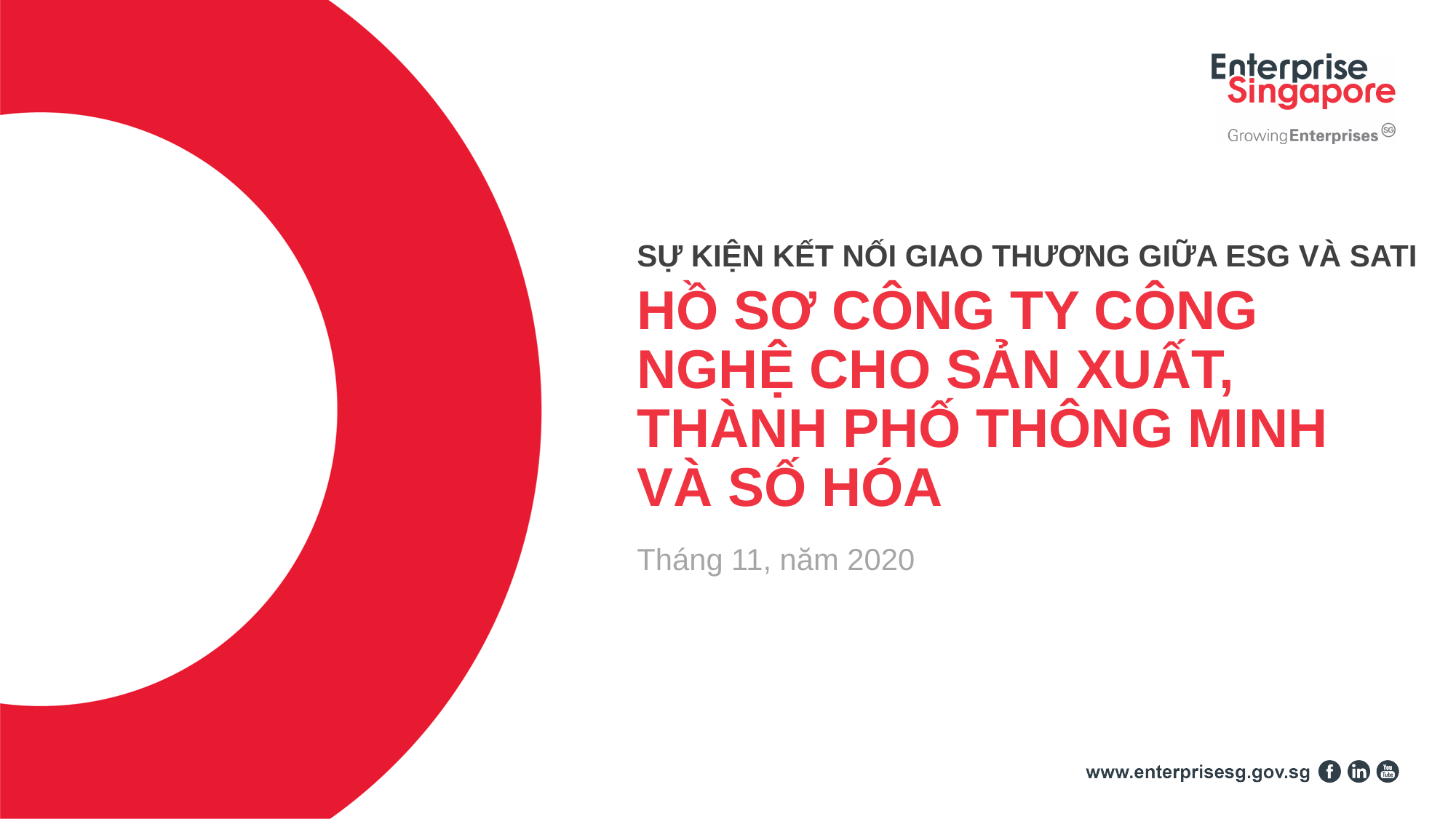

SỰ KIỆN KẾT NỐI GIAO THƯƠNG GIỮA ESG VÀ SATI

# HỒ SƠ CÔNG TY CÔNG NGHỆ CHO SẢN XUẤT, THÀNH PHỐ THÔNG MINH VÀ SỐ HÓA
Tháng 11, năm 2020